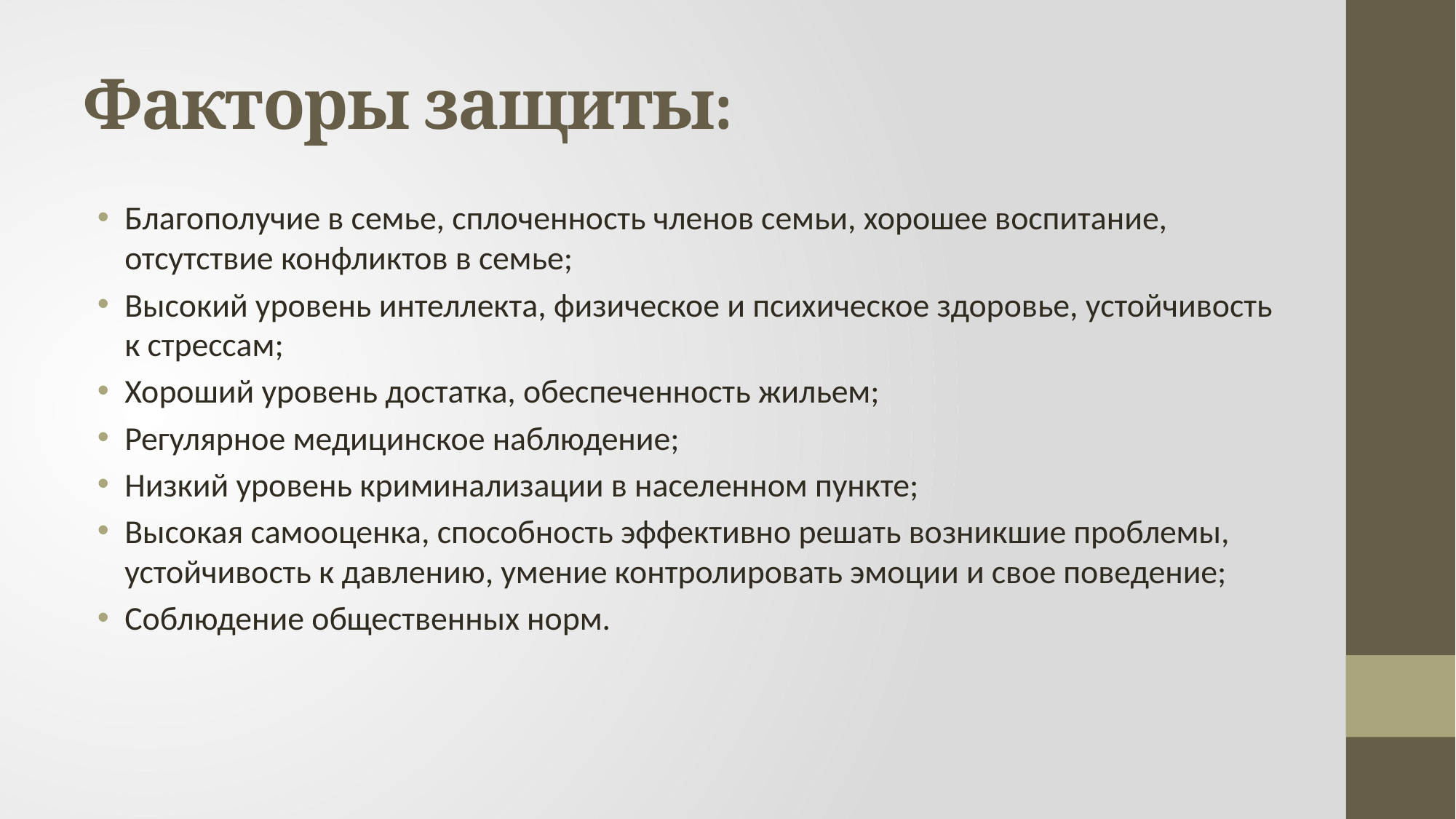

# Факторы защиты:
Благополучие в семье, сплоченность членов семьи, хорошее воспитание, отсутствие конфликтов в семье;
Высокий уровень интеллекта, физическое и психическое здоровье, устойчивость к стрессам;
Хороший уровень достатка, обеспеченность жильем;
Регулярное медицинское наблюдение;
Низкий уровень криминализации в населенном пункте;
Высокая самооценка, способность эффективно решать возникшие проблемы, устойчивость к давлению, умение контролировать эмоции и свое поведение;
Соблюдение общественных норм.